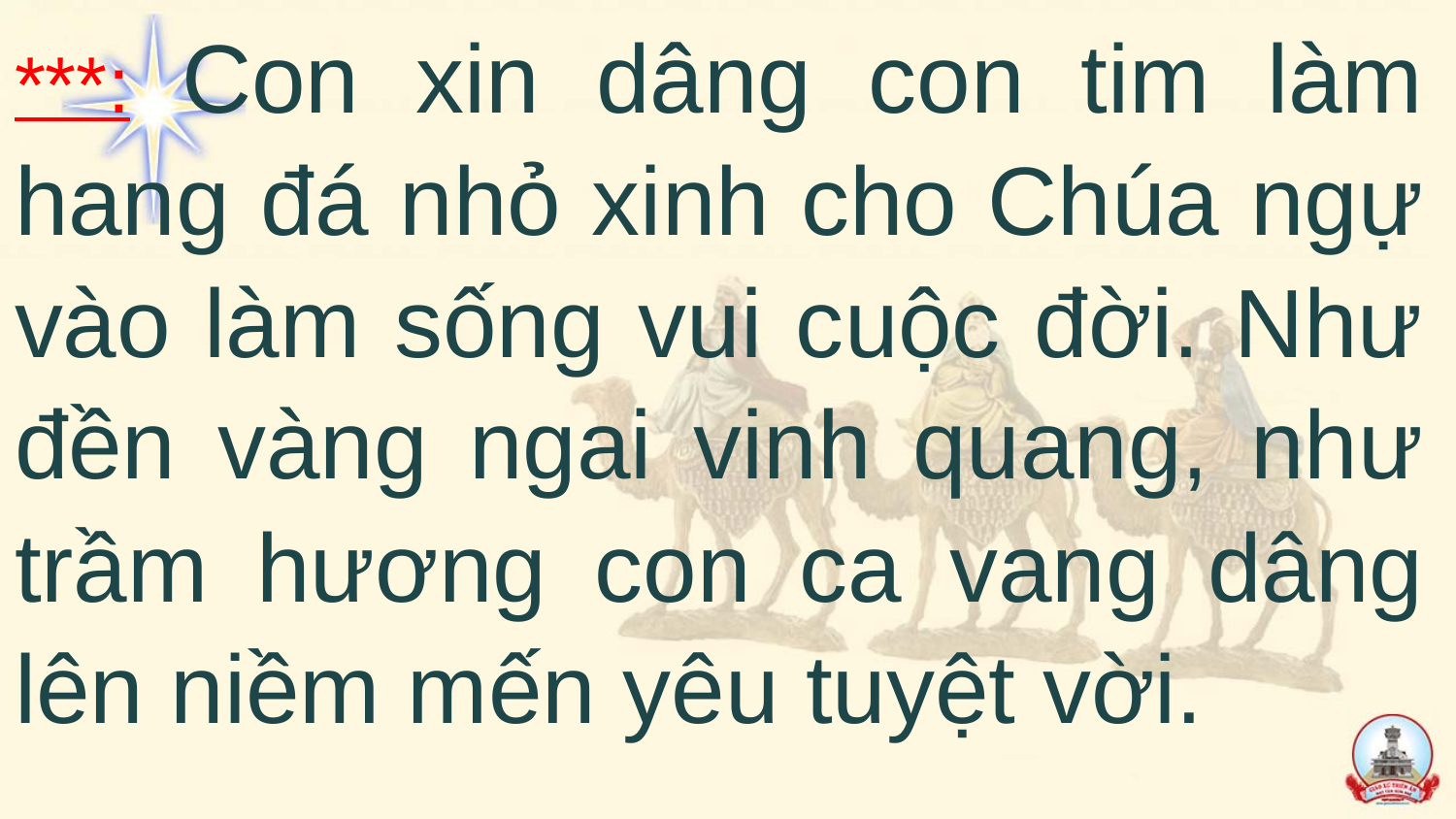

***: Con xin dâng con tim làm hang đá nhỏ xinh cho Chúa ngự vào làm sống vui cuộc đời. Như đền vàng ngai vinh quang, như trầm hương con ca vang dâng lên niềm mến yêu tuyệt vời.

#